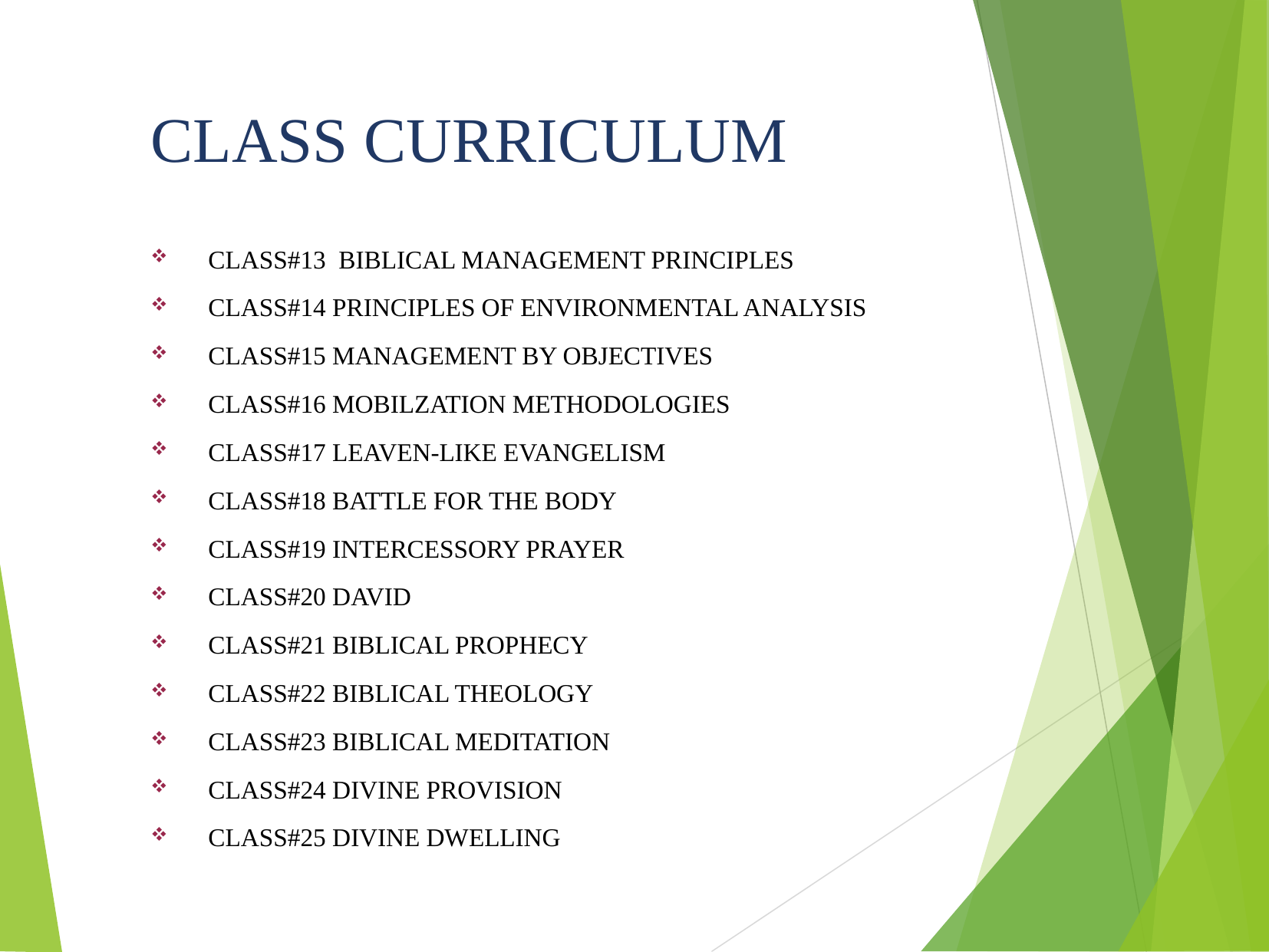

CLASS CURRICULUM

CLASS#13  BIBLICAL MANAGEMENT PRINCIPLES
CLASS#14 PRINCIPLES OF ENVIRONMENTAL ANALYSIS
CLASS#15 MANAGEMENT BY OBJECTIVES
CLASS#16 MOBILZATION METHODOLOGIES
CLASS#17 LEAVEN-LIKE EVANGELISM
CLASS#18 BATTLE FOR THE BODY
CLASS#19 INTERCESSORY PRAYER
CLASS#20 DAVID
CLASS#21 BIBLICAL PROPHECY
CLASS#22 BIBLICAL THEOLOGY
CLASS#23 BIBLICAL MEDITATION
CLASS#24 DIVINE PROVISION
CLASS#25 DIVINE DWELLING